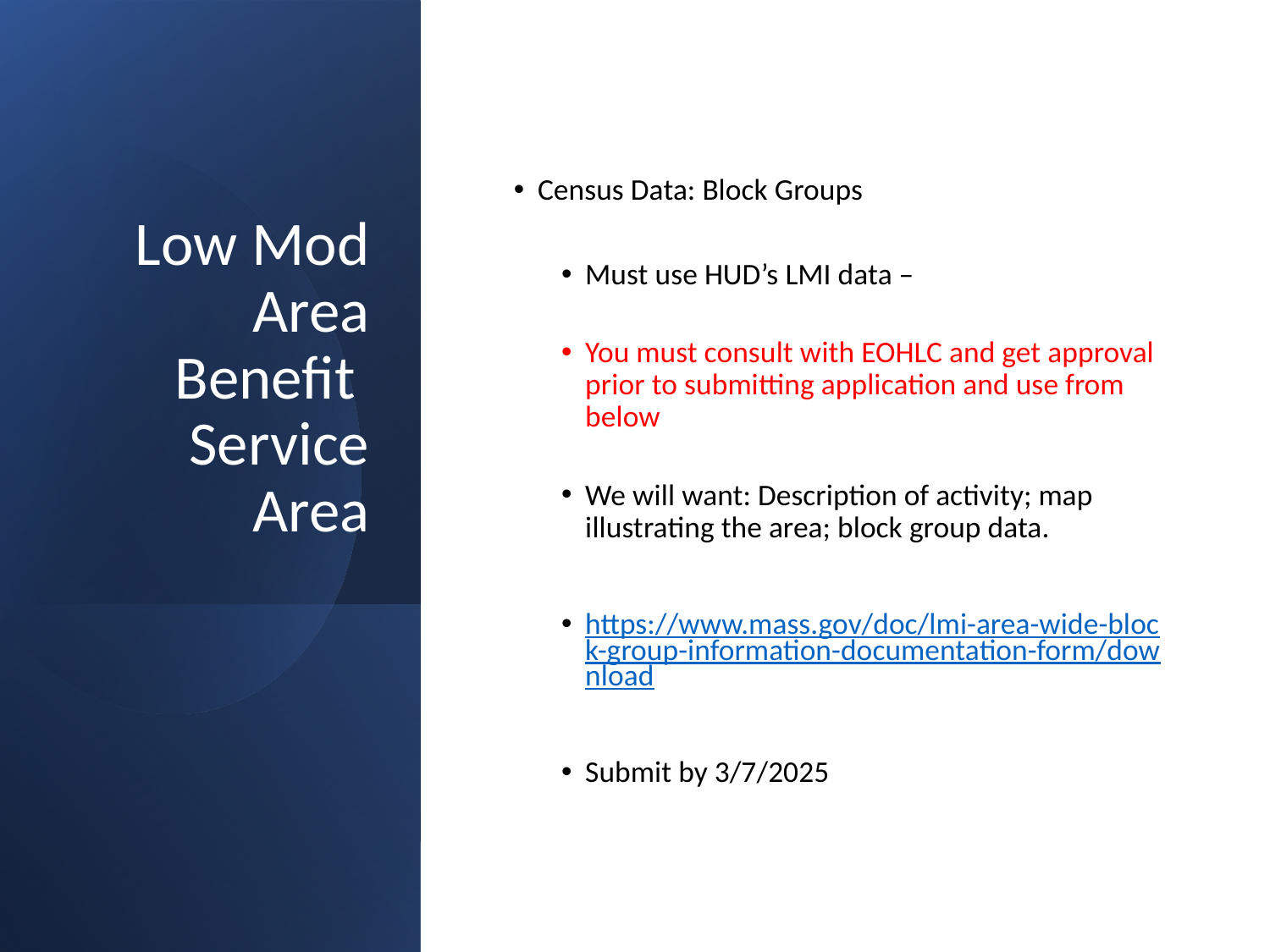

# Low Mod Area Benefit Service Area
Census Data: Block Groups

Must use HUD’s LMI data –

You must consult with EOHLC and get approval  prior to submitting application and use from below

We will want: Description of activity; map illustrating the area; block group data.

https://www.mass.gov/doc/lmi-area-wide-block-group-information-documentation-form/download

Submit by 3/7/2025